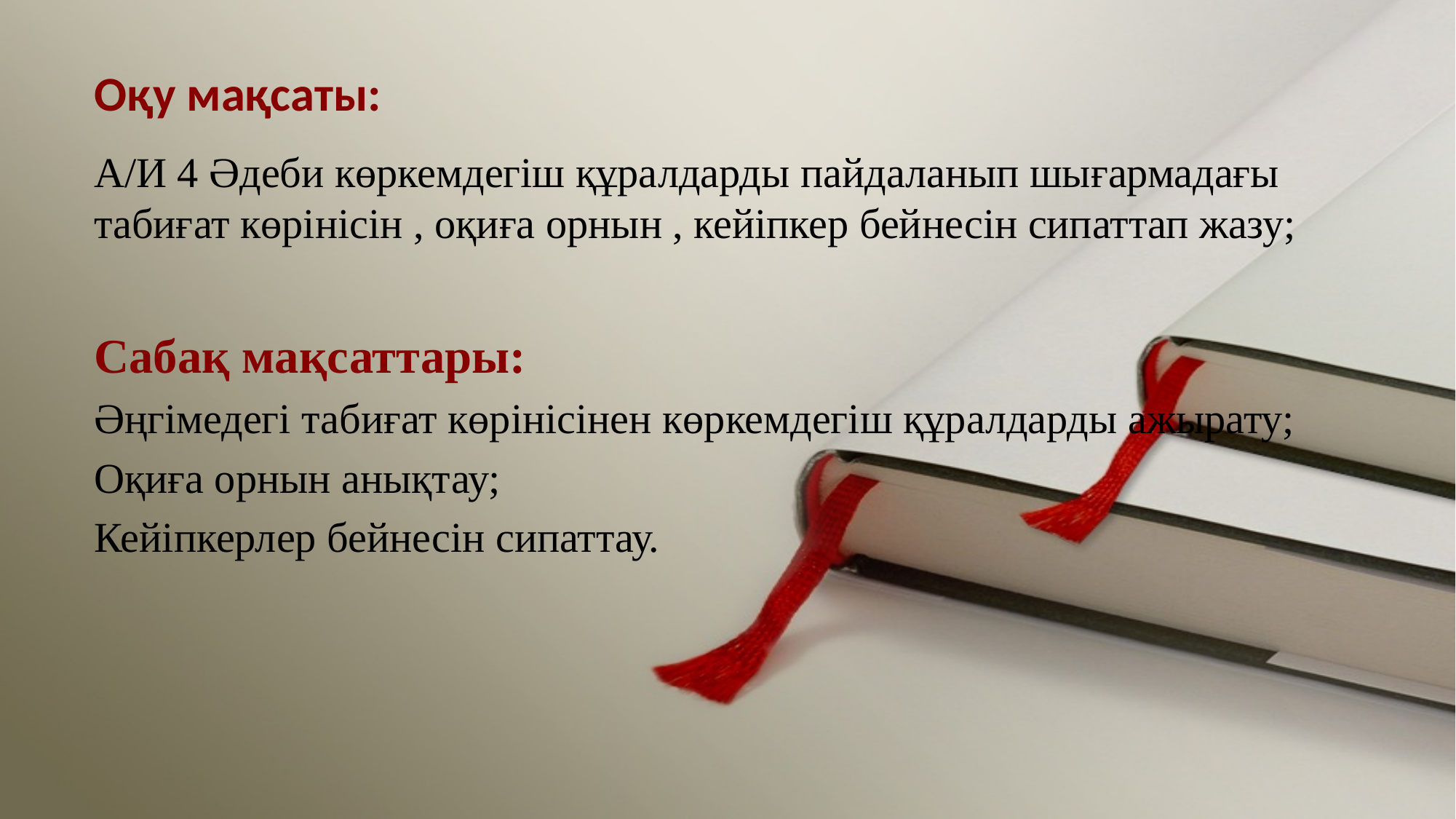

# Оқу мақсаты:
А/И 4 Әдеби көркемдегіш құралдарды пайдаланып шығармадағы табиғат көрінісін , оқиға орнын , кейіпкер бейнесін сипаттап жазу;

Сабақ мақсаттары:
Әңгімедегі табиғат көрінісінен көркемдегіш құралдарды ажырату;
Оқиға орнын анықтау;
Кейіпкерлер бейнесін сипаттау.